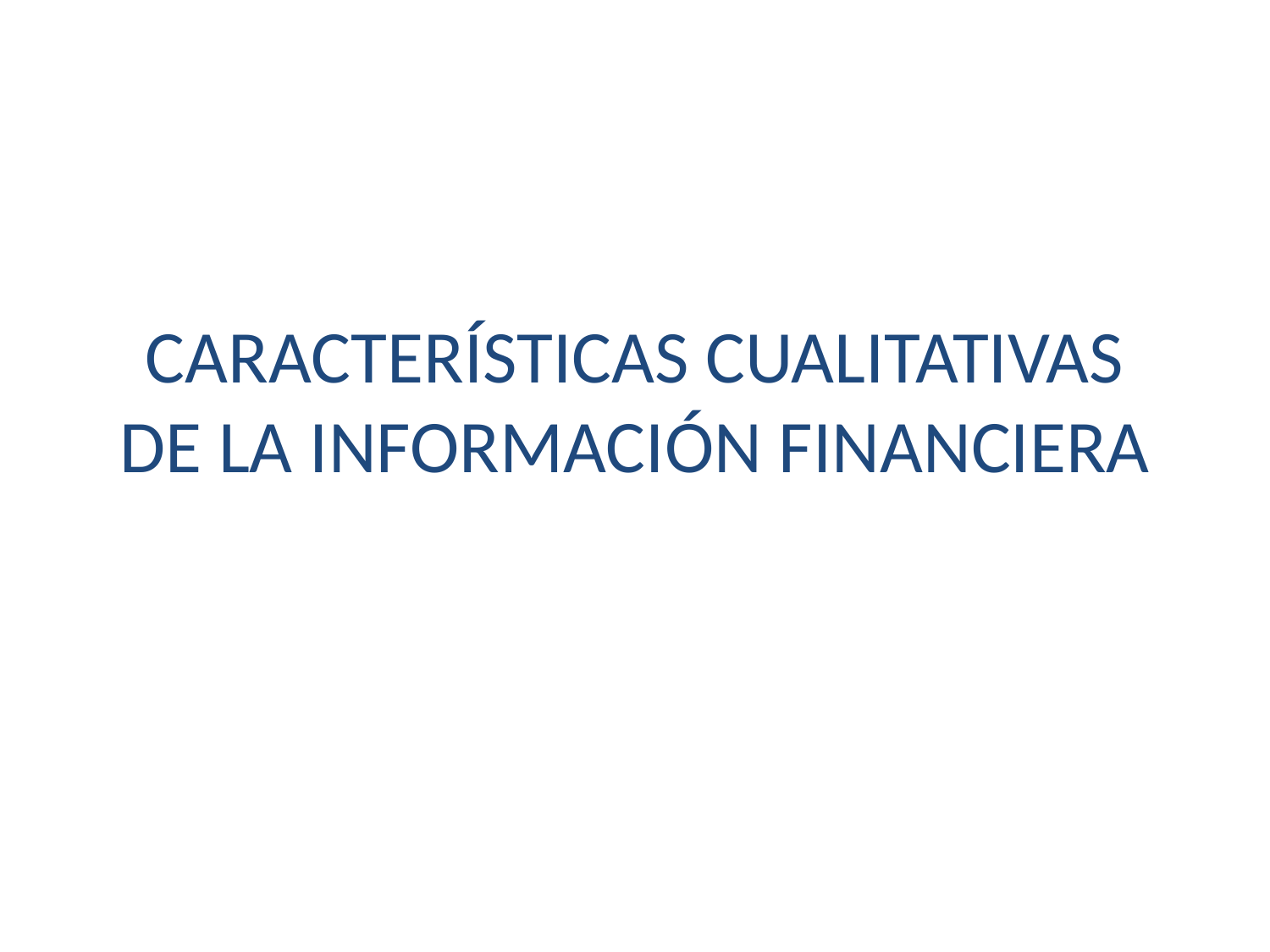

# CARACTERÍSTICAS CUALITATIVAS DE LA INFORMACIÓN FINANCIERA